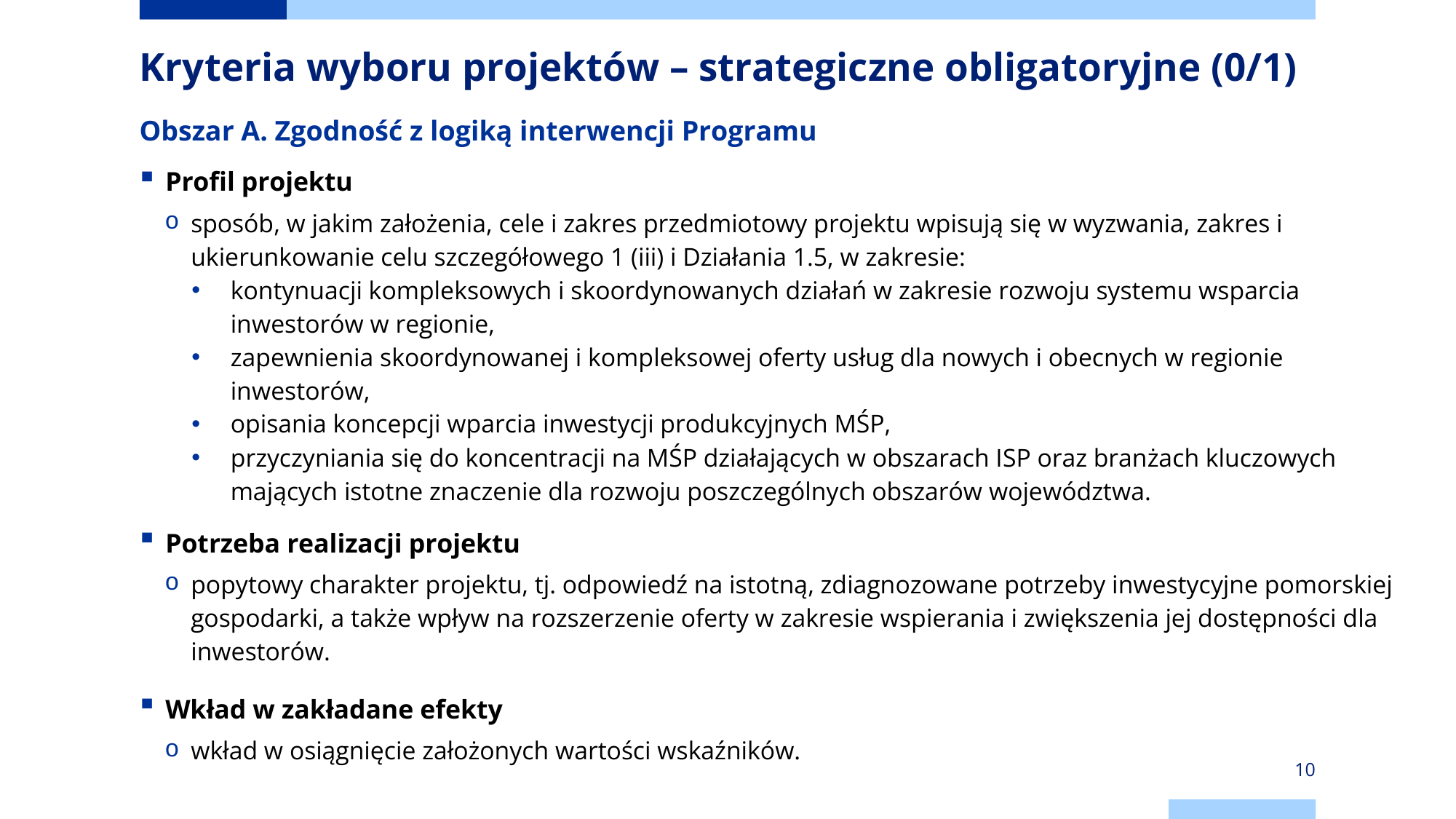

# Kryteria wyboru projektów – strategiczne obligatoryjne (0/1)
Obszar A. Zgodność z logiką interwencji Programu
Profil projektu
sposób, w jakim założenia, cele i zakres przedmiotowy projektu wpisują się w wyzwania, zakres i ukierunkowanie celu szczegółowego 1 (iii) i Działania 1.5, w zakresie:
kontynuacji kompleksowych i skoordynowanych działań w zakresie rozwoju systemu wsparcia inwestorów w regionie,
zapewnienia skoordynowanej i kompleksowej oferty usług dla nowych i obecnych w regionie inwestorów,
opisania koncepcji wparcia inwestycji produkcyjnych MŚP,
przyczyniania się do koncentracji na MŚP działających w obszarach ISP oraz branżach kluczowych mających istotne znaczenie dla rozwoju poszczególnych obszarów województwa.
Potrzeba realizacji projektu
popytowy charakter projektu, tj. odpowiedź na istotną, zdiagnozowane potrzeby inwestycyjne pomorskiej gospodarki, a także wpływ na rozszerzenie oferty w zakresie wspierania i zwiększenia jej dostępności dla inwestorów.
Wkład w zakładane efekty
wkład w osiągnięcie założonych wartości wskaźników.
10